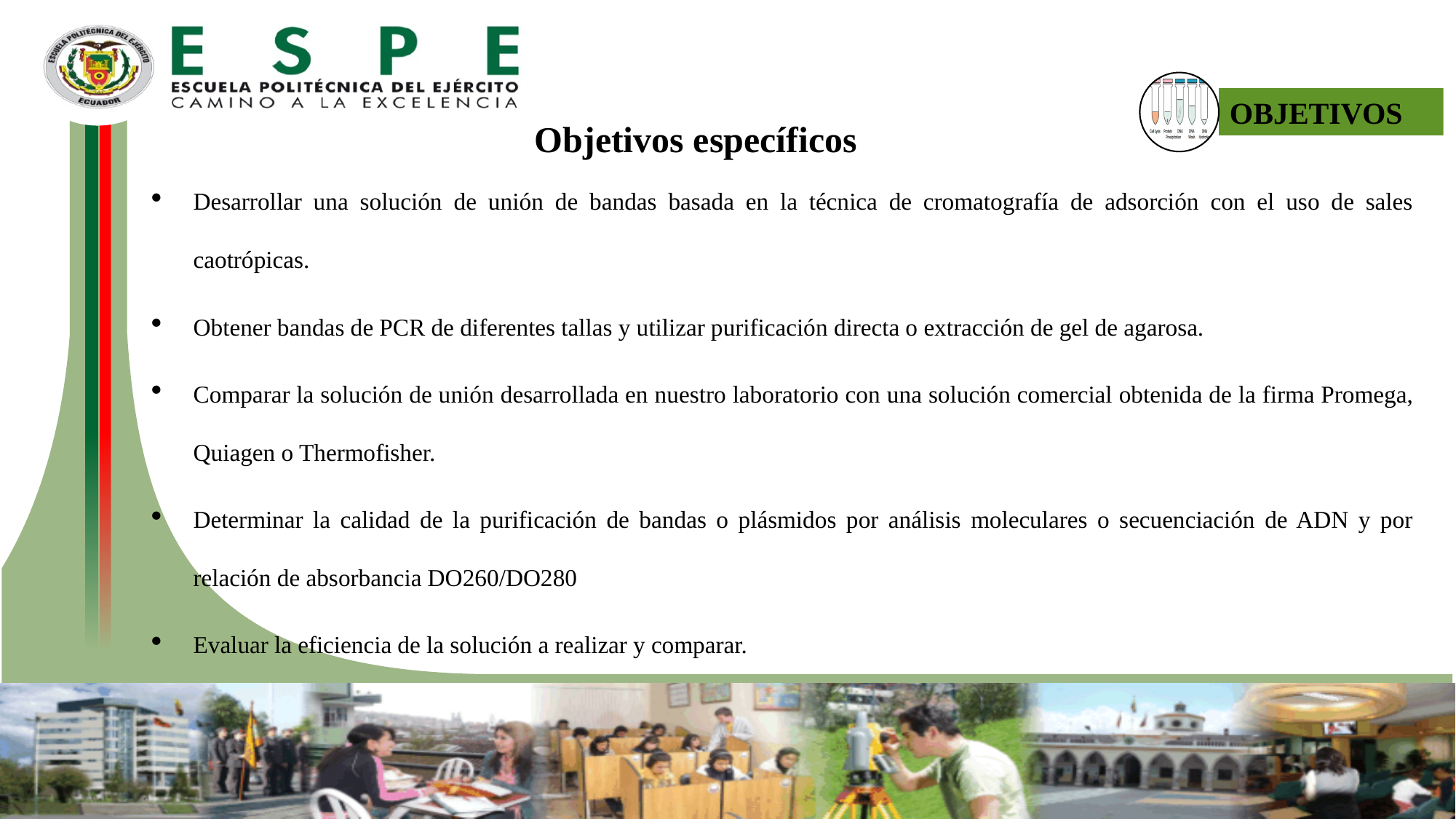

OBJETIVOS
Objetivos específicos
Desarrollar una solución de unión de bandas basada en la técnica de cromatografía de adsorción con el uso de sales caotrópicas.
Obtener bandas de PCR de diferentes tallas y utilizar purificación directa o extracción de gel de agarosa.
Comparar la solución de unión desarrollada en nuestro laboratorio con una solución comercial obtenida de la firma Promega, Quiagen o Thermofisher.
Determinar la calidad de la purificación de bandas o plásmidos por análisis moleculares o secuenciación de ADN y por relación de absorbancia DO260/DO280
Evaluar la eficiencia de la solución a realizar y comparar.